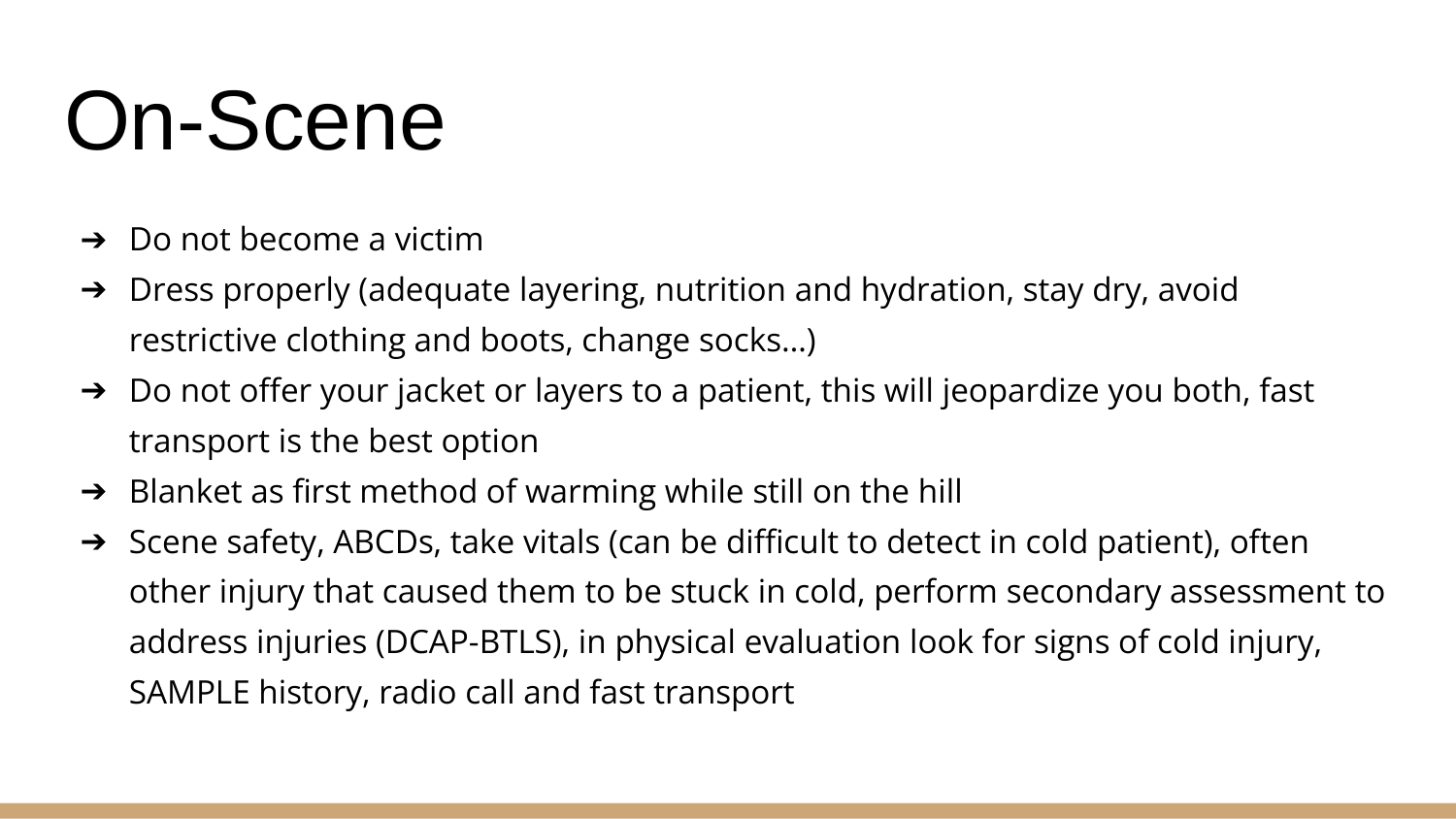

# On-Scene
Do not become a victim
Dress properly (adequate layering, nutrition and hydration, stay dry, avoid restrictive clothing and boots, change socks…)
Do not offer your jacket or layers to a patient, this will jeopardize you both, fast transport is the best option
Blanket as first method of warming while still on the hill
Scene safety, ABCDs, take vitals (can be difficult to detect in cold patient), often other injury that caused them to be stuck in cold, perform secondary assessment to address injuries (DCAP-BTLS), in physical evaluation look for signs of cold injury, SAMPLE history, radio call and fast transport